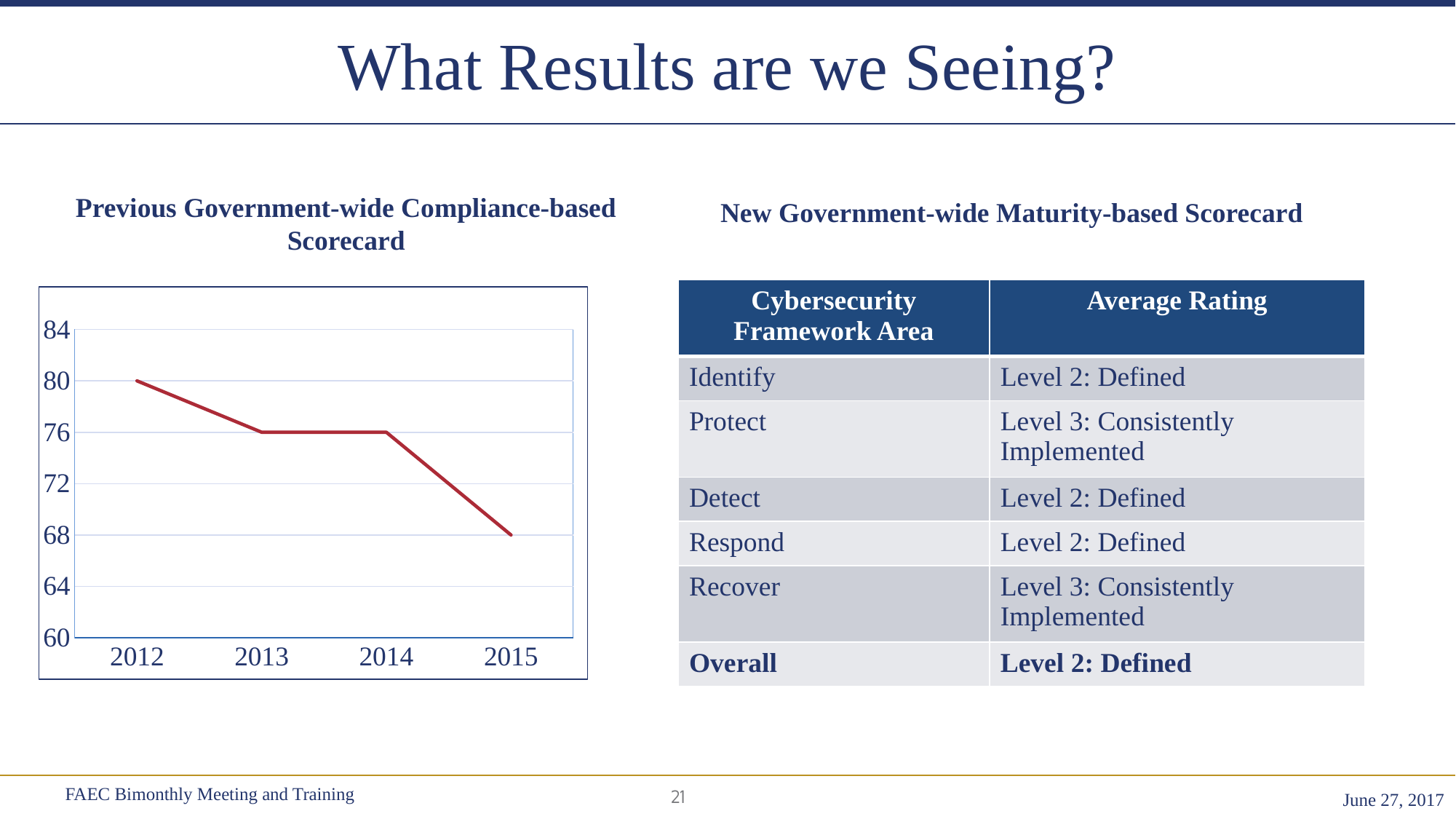

# What Results are we Seeing?
Previous Government-wide Compliance-based Scorecard
New Government-wide Maturity-based Scorecard

| Cybersecurity Framework Area | Average Rating |
| --- | --- |
| Identify | Level 2: Defined |
| Protect | Level 3: Consistently Implemented |
| Detect | Level 2: Defined |
| Respond | Level 2: Defined |
| Recover | Level 3: Consistently Implemented |
| Overall | Level 2: Defined |

### Chart

| Category |  |
|---|---|
| 2012 | 80.0 |
| 2013 | 76.0 |
| 2014 | 76.0 |
| 2015 | 68.0 |
FAEC Bimonthly Meeting and Training
21
June 27, 2017